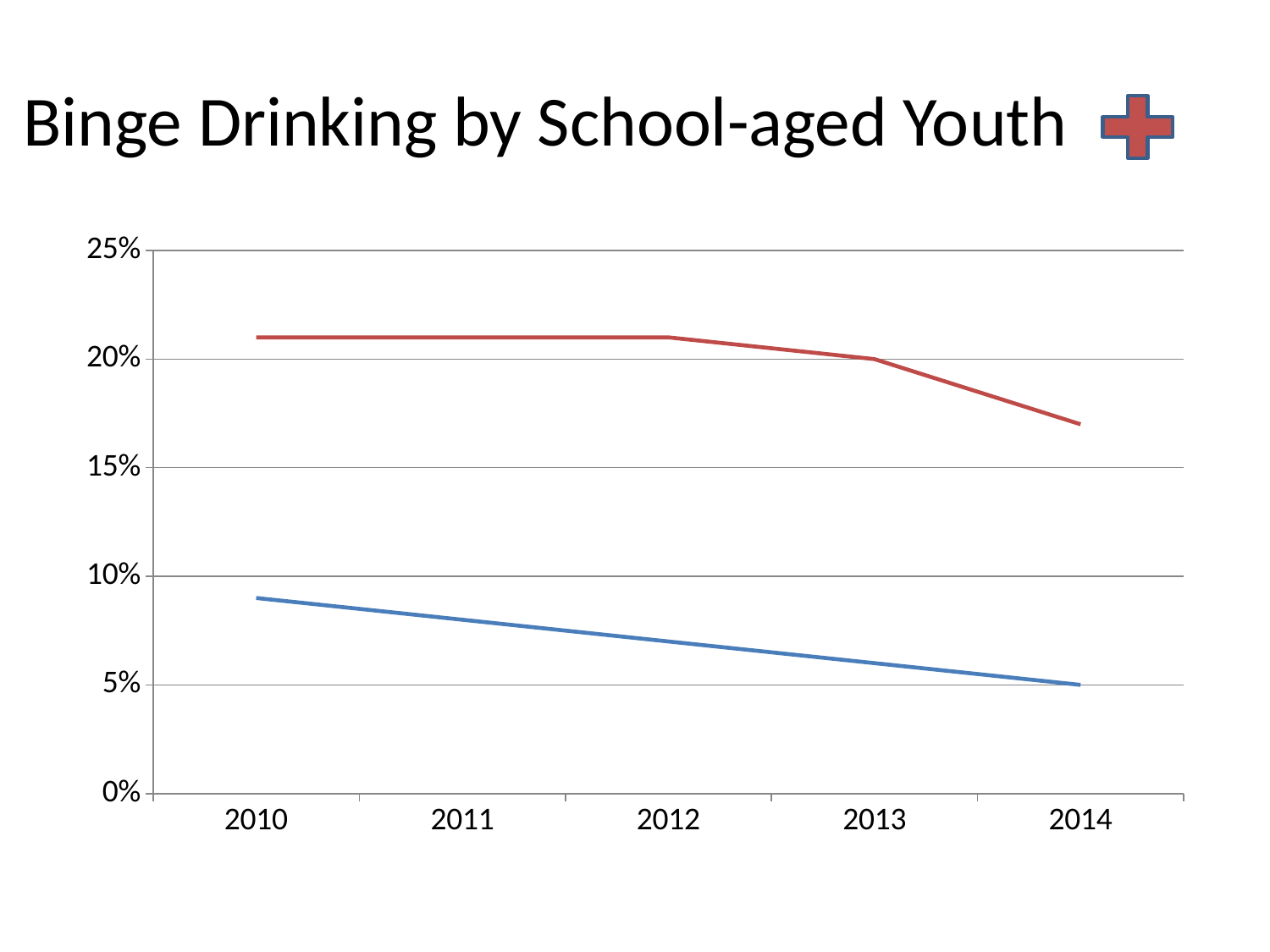

# Binge Drinking by School-aged Youth

### Chart

| Category | 8th graders | 11th graders |
|---|---|---|
| 2010 | 0.09 | 0.21 |
| 2011 | 0.08 | 0.21 |
| 2012 | 0.07 | 0.21 |
| 2013 | 0.06 | 0.2 |
| 2014 | 0.05 | 0.17 |